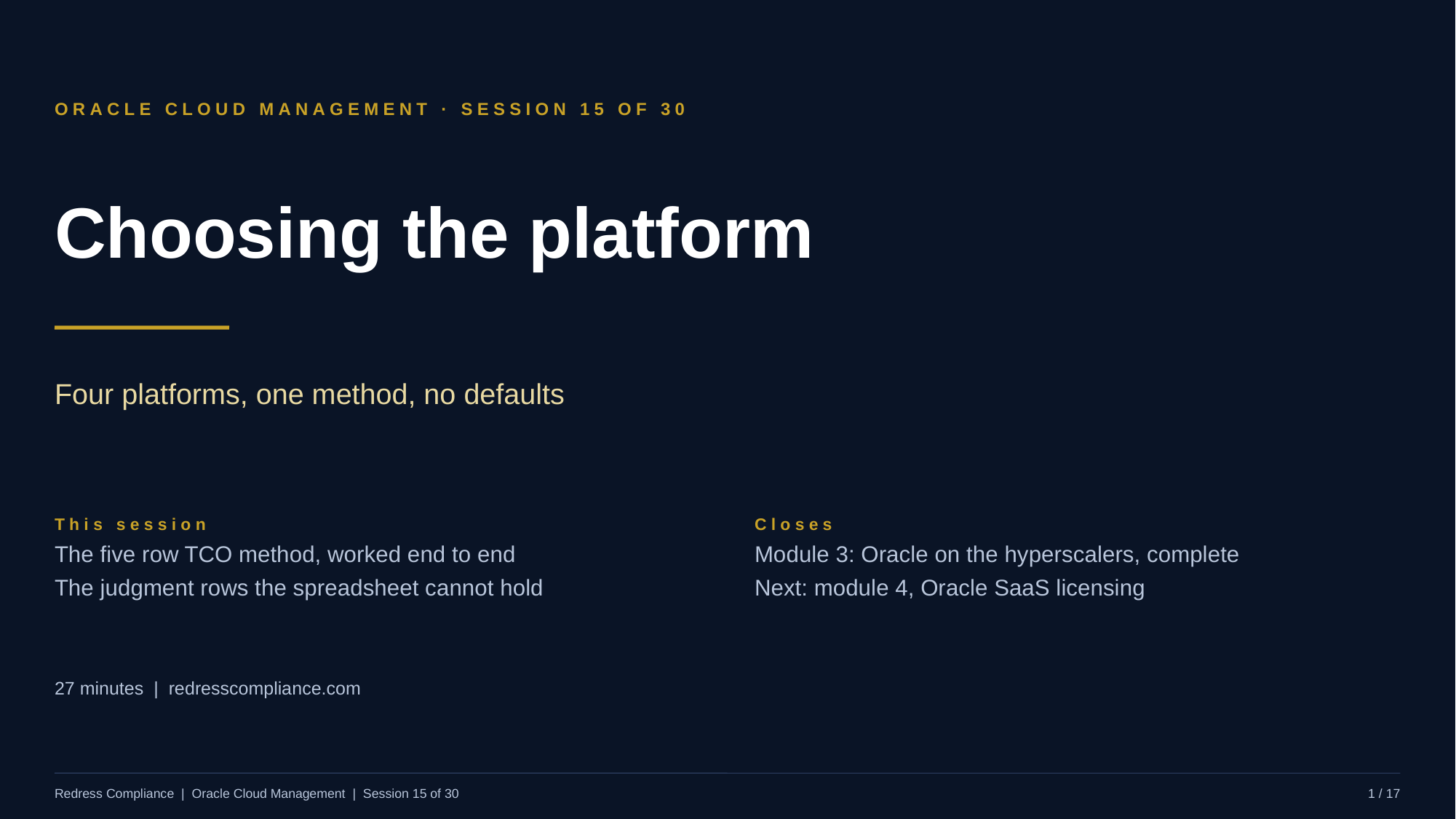

ORACLE CLOUD MANAGEMENT · SESSION 15 OF 30
Choosing the platform

Four platforms, one method, no defaults
This session
The five row TCO method, worked end to end
The judgment rows the spreadsheet cannot hold
Closes
Module 3: Oracle on the hyperscalers, complete
Next: module 4, Oracle SaaS licensing
27 minutes  |  redresscompliance.com

Redress Compliance  |  Oracle Cloud Management  |  Session 15 of 30
1 / 17